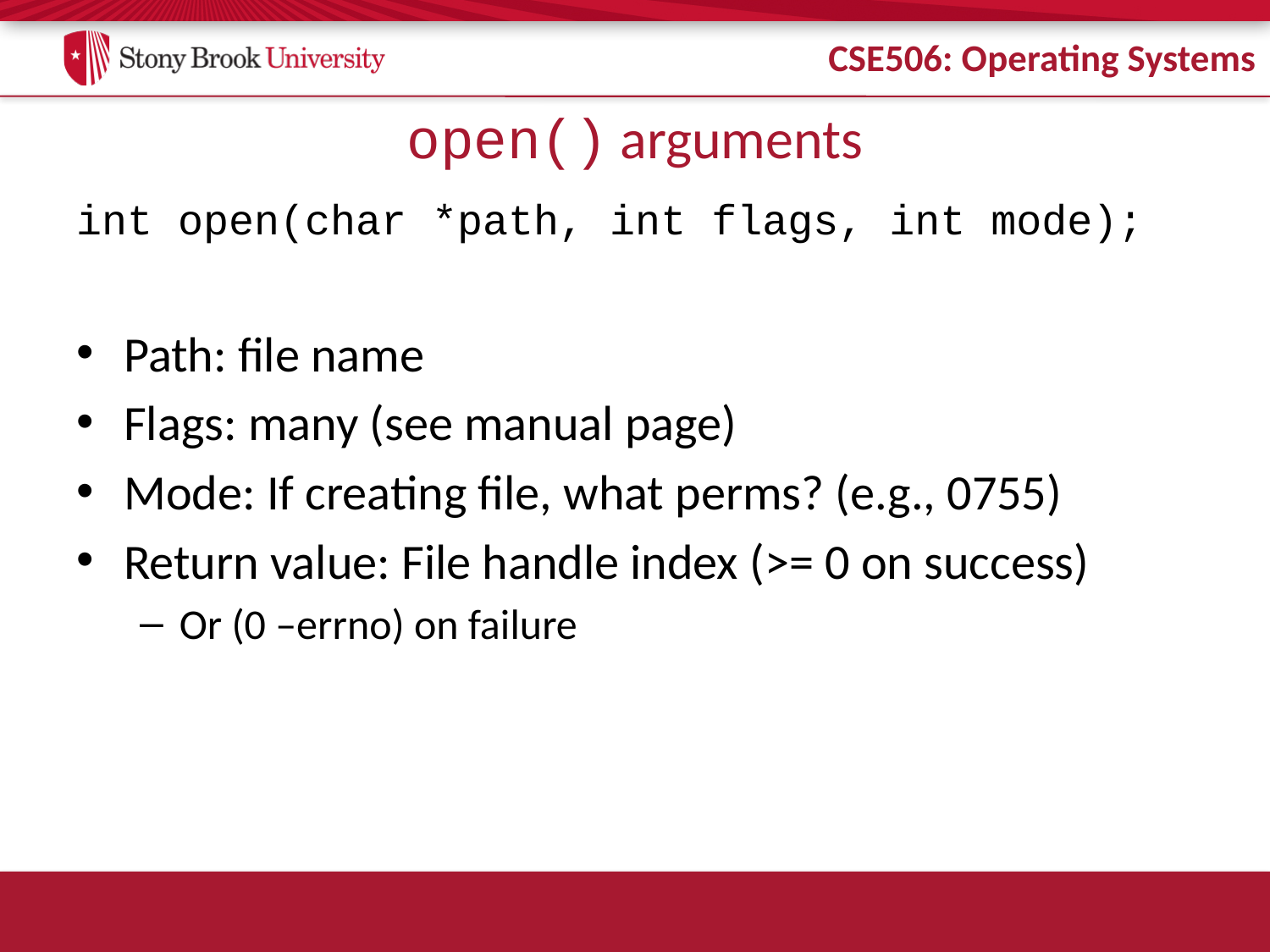

# open() arguments
int open(char *path, int flags, int mode);

Path: file name
Flags: many (see manual page)
Mode: If creating file, what perms? (e.g., 0755)
Return value: File handle index (>= 0 on success)
Or (0 –errno) on failure